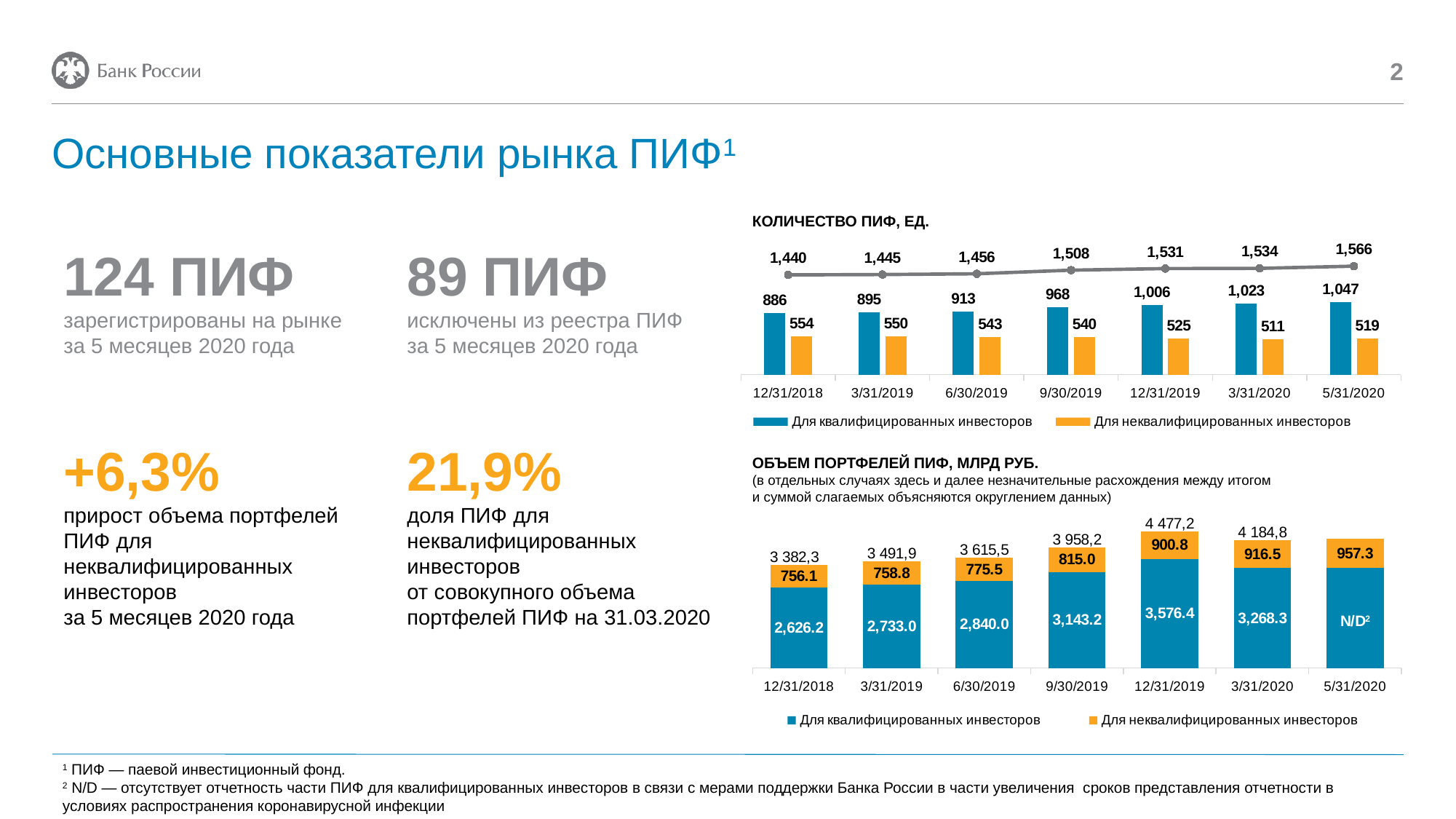

2
# Основные показатели рынка ПИФ1
КОЛИЧЕСТВО ПИФ, ЕД.

### Chart

| Category | Для квалифицированных инвесторов | Для неквалифицированных инвесторов | Всего |
|---|---|---|---|
| 43465 | 886.0 | 554.0 | 1440.0 |
| 43555 | 895.0 | 550.0 | 1445.0 |
| 43646 | 913.0 | 543.0 | 1456.0 |
| 43738 | 968.0 | 540.0 | 1508.0 |
| 43830 | 1006.0 | 525.0 | 1531.0 |
| 43921 | 1023.0 | 511.0 | 1534.0 |
| 43982 | 1047.0 | 519.0 | 1566.0 |
124 ПИФ
зарегистрированы на рынке
за 5 месяцев 2020 года
89 ПИФ
исключены из реестра ПИФ
за 5 месяцев 2020 года
+6,3%
прирост объема портфелей ПИФ для неквалифицированных инвесторов
за 5 месяцев 2020 года
21,9%
доля ПИФ для неквалифицированных инвесторов
от совокупного объема портфелей ПИФ на 31.03.2020
ОБЪЕМ ПОРТФЕЛЕЙ ПИФ, МЛРД РУБ.
(в отдельных случаях здесь и далее незначительные расхождения между итогом
и суммой слагаемых объясняются округлением данных)

[unsupported chart]

1 ПИФ — паевой инвестиционный фонд.
2 N/D — отсутствует отчетность части ПИФ для квалифицированных инвесторов в связи с мерами поддержки Банка России в части увеличения  сроков представления отчетности в условиях распространения коронавирусной инфекции